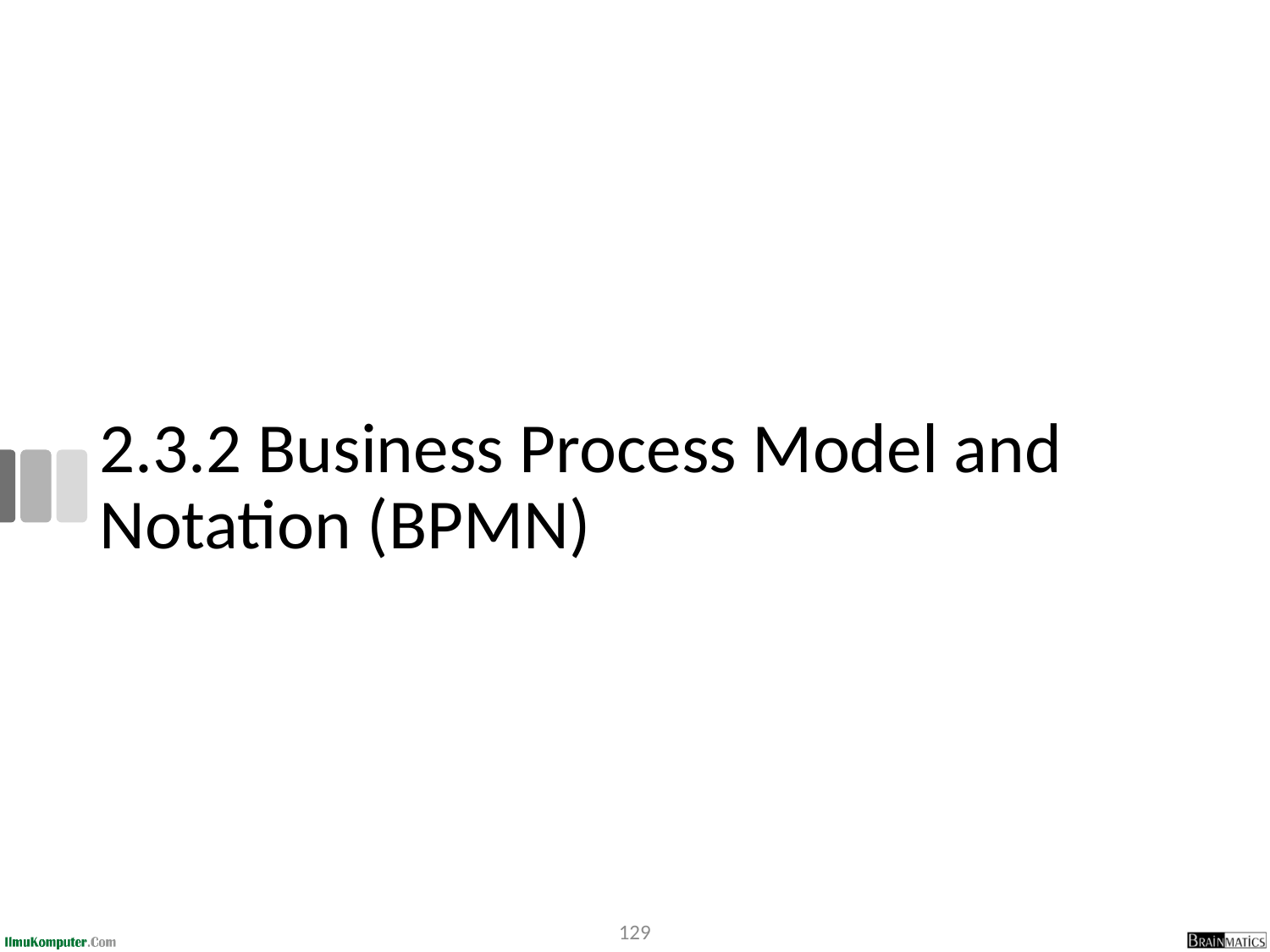

# 2.3.2 Business Process Model and Notation (BPMN)

129